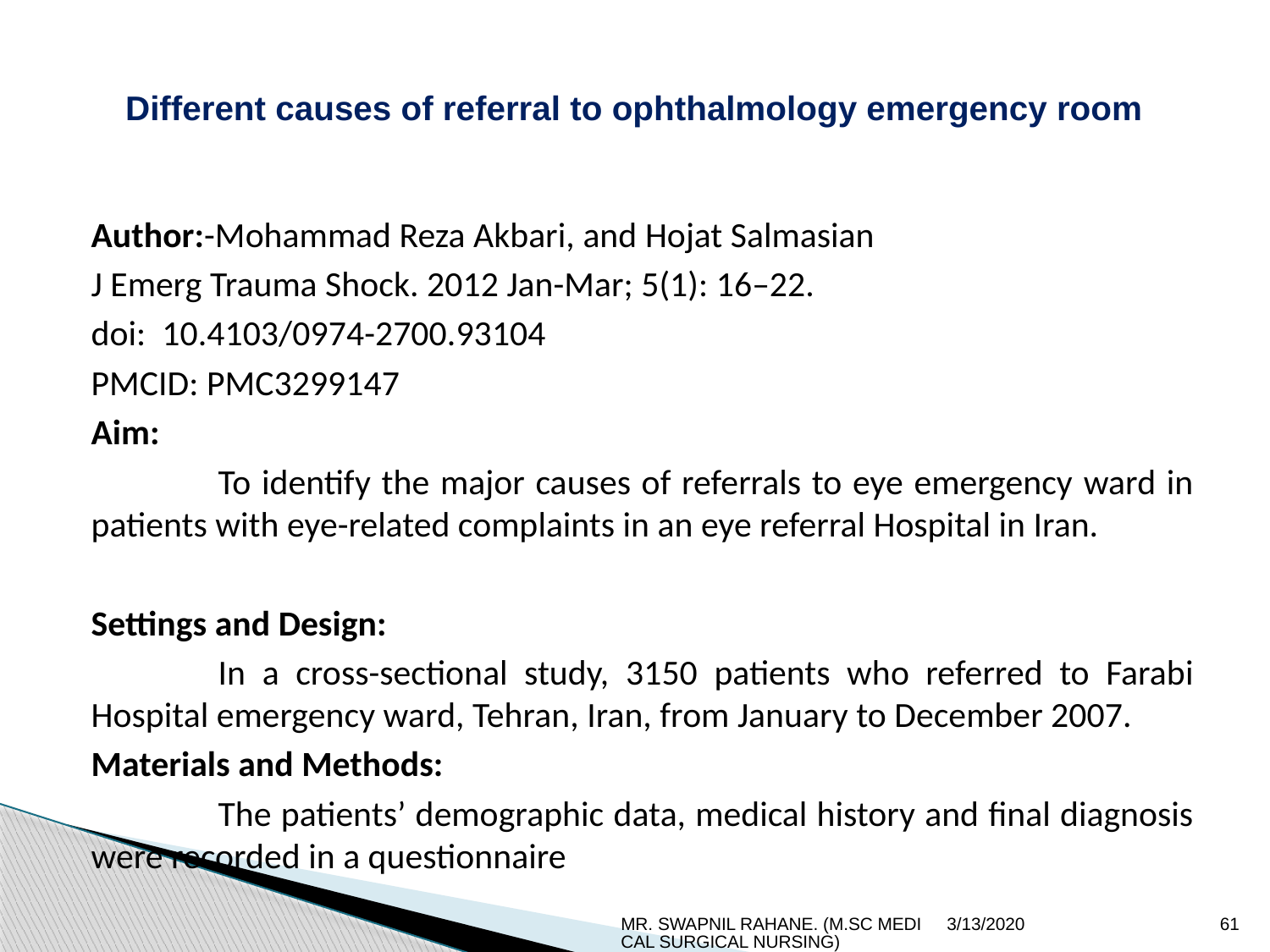

# Different causes of referral to ophthalmology emergency room
Author:-Mohammad Reza Akbari, and Hojat Salmasian
J Emerg Trauma Shock. 2012 Jan-Mar; 5(1): 16–22.
doi:  10.4103/0974-2700.93104
PMCID: PMC3299147
Aim:
	To identify the major causes of referrals to eye emergency ward in patients with eye-related complaints in an eye referral Hospital in Iran.

Settings and Design:
	In a cross-sectional study, 3150 patients who referred to Farabi Hospital emergency ward, Tehran, Iran, from January to December 2007.
Materials and Methods:
	The patients’ demographic data, medical history and final diagnosis were recorded in a questionnaire

MR. SWAPNIL RAHANE. (M.SC MEDICAL SURGICAL NURSING)
3/13/2020
61